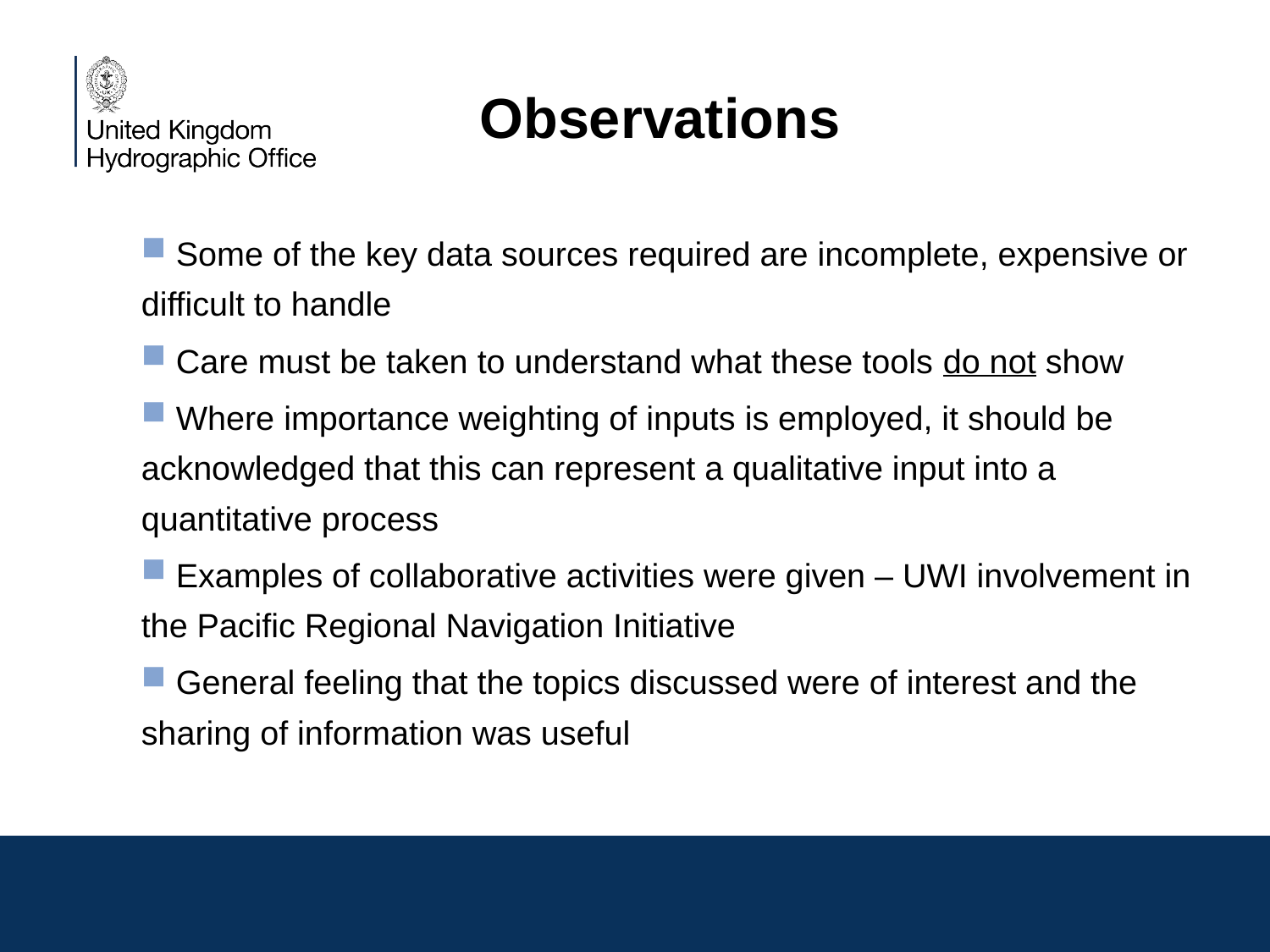

Observations
 Some of the key data sources required are incomplete, expensive or difficult to handle
 Care must be taken to understand what these tools do not show
 Where importance weighting of inputs is employed, it should be acknowledged that this can represent a qualitative input into a quantitative process
 Examples of collaborative activities were given – UWI involvement in the Pacific Regional Navigation Initiative
 General feeling that the topics discussed were of interest and the sharing of information was useful